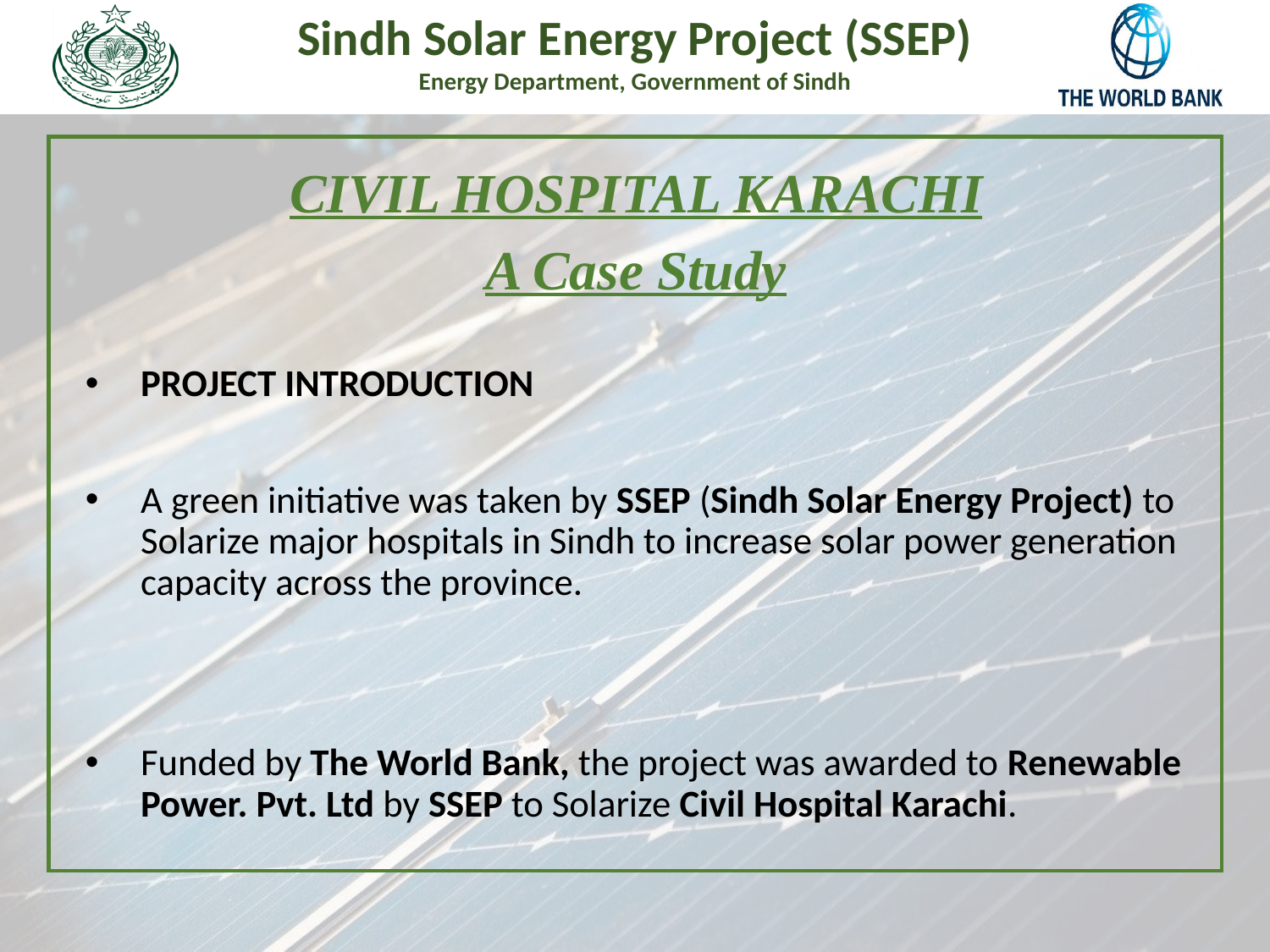

CIVIL HOSPITAL KARACHI
A Case Study

PROJECT INTRODUCTION

A green initiative was taken by SSEP (Sindh Solar Energy Project) to Solarize major hospitals in Sindh to increase solar power generation capacity across the province.
Funded by The World Bank, the project was awarded to Renewable Power. Pvt. Ltd by SSEP to Solarize Civil Hospital Karachi.